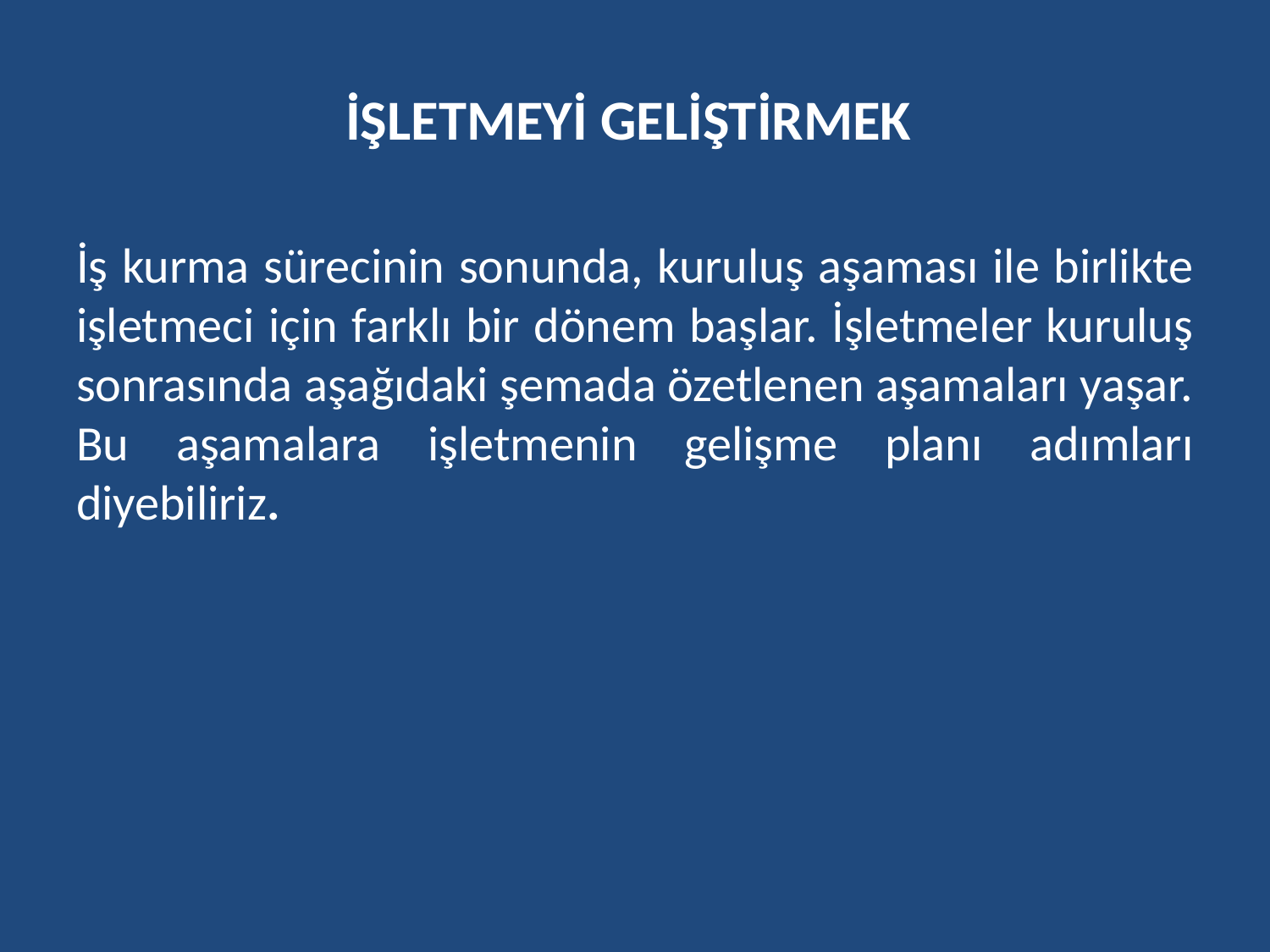

# İŞLETMEYİ GELİŞTİRMEK
İş kurma sürecinin sonunda, kuruluş aşaması ile birlikte işletmeci için farklı bir dönem başlar. İşletmeler kuruluş sonrasında aşağıdaki şemada özetlenen aşamaları yaşar. Bu aşamalara işletmenin gelişme planı adımları diyebiliriz.